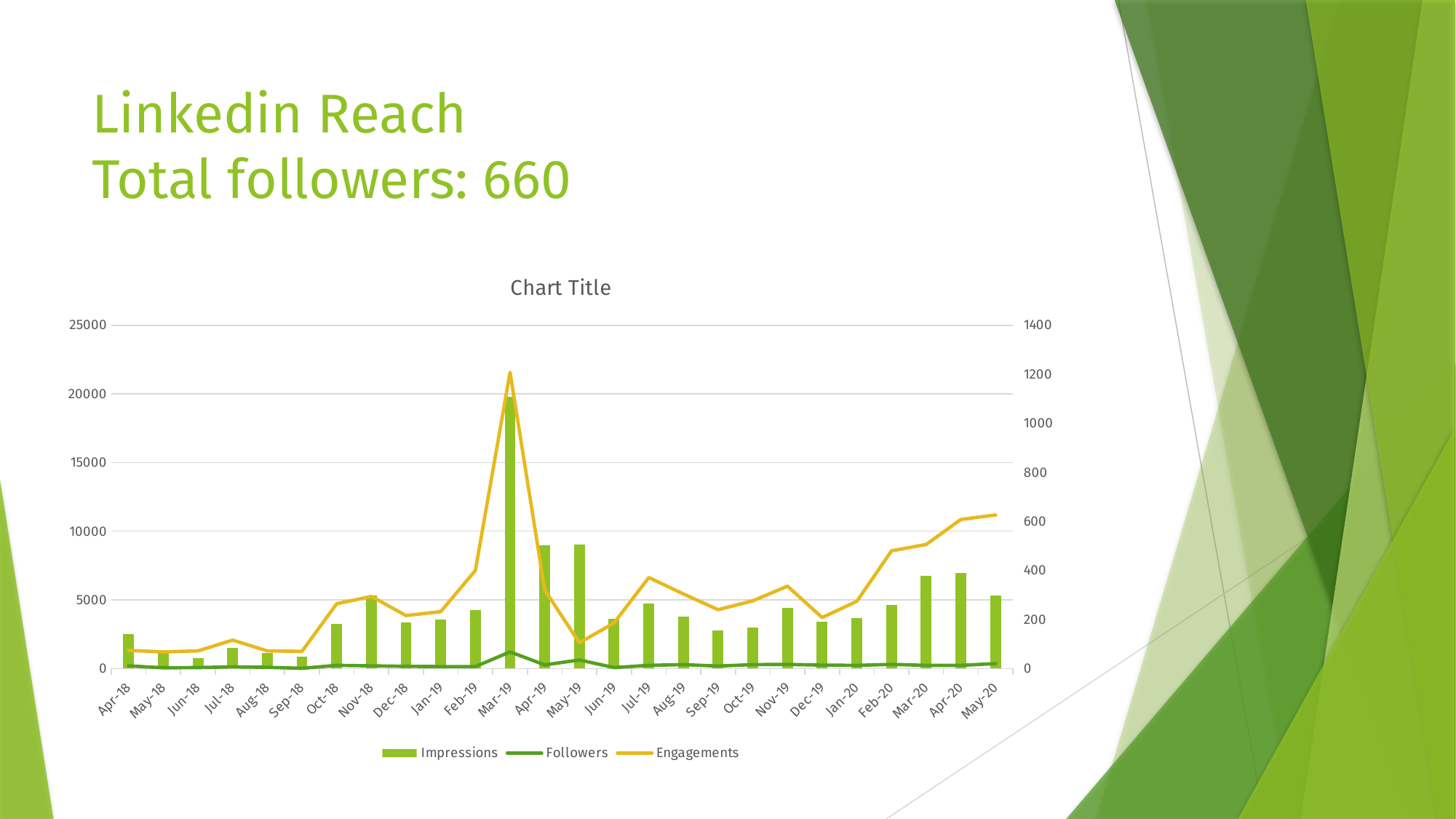

# Linkedin Reach Total followers: 660

### Chart:

| Category | Impressions | Followers | Engagements |
|---|---|---|---|
| 43952 | 5343.0 | 20.0 | 626.0 |
| 43922 | 6960.0 | 13.0 | 608.0 |
| 43891 | 6726.0 | 13.0 | 506.0 |
| 43862 | 4652.0 | 17.0 | 480.0 |
| 43831 | 3685.0 | 13.0 | 274.0 |
| 43800 | 3388.0 | 14.0 | 208.0 |
| 43770 | 4417.0 | 17.0 | 336.0 |
| 43739 | 2971.0 | 16.0 | 276.0 |
| 43709 | 2761.0 | 10.0 | 240.0 |
| 43678 | 3782.0 | 16.0 | 304.0 |
| 43647 | 4726.0 | 13.0 | 371.0 |
| 43617 | 3599.0 | 4.0 | 186.0 |
| 43586 | 9011.0 | 35.0 | 105.0 |
| 43556 | 8990.0 | 15.0 | 320.0 |
| 43525 | 19801.0 | 68.0 | 1208.0 |
| 43497 | 4267.0 | 8.0 | 400.0 |
| 43466 | 3583.0 | 8.0 | 232.0 |
| 43435 | 3349.0 | 9.0 | 216.0 |
| 43405 | 5345.0 | 11.0 | 294.0 |
| 43374 | 3265.0 | 13.0 | 264.0 |
| 43344 | 845.0 | 1.0 | 70.0 |
| 43313 | 1145.0 | 5.0 | 72.0 |
| 43282 | 1479.0 | 7.0 | 116.0 |
| 43252 | 767.0 | 4.0 | 72.0 |
| 43221 | 1348.0 | 3.0 | 68.0 |
| 43191 | 2521.0 | 11.0 | 74.0 |